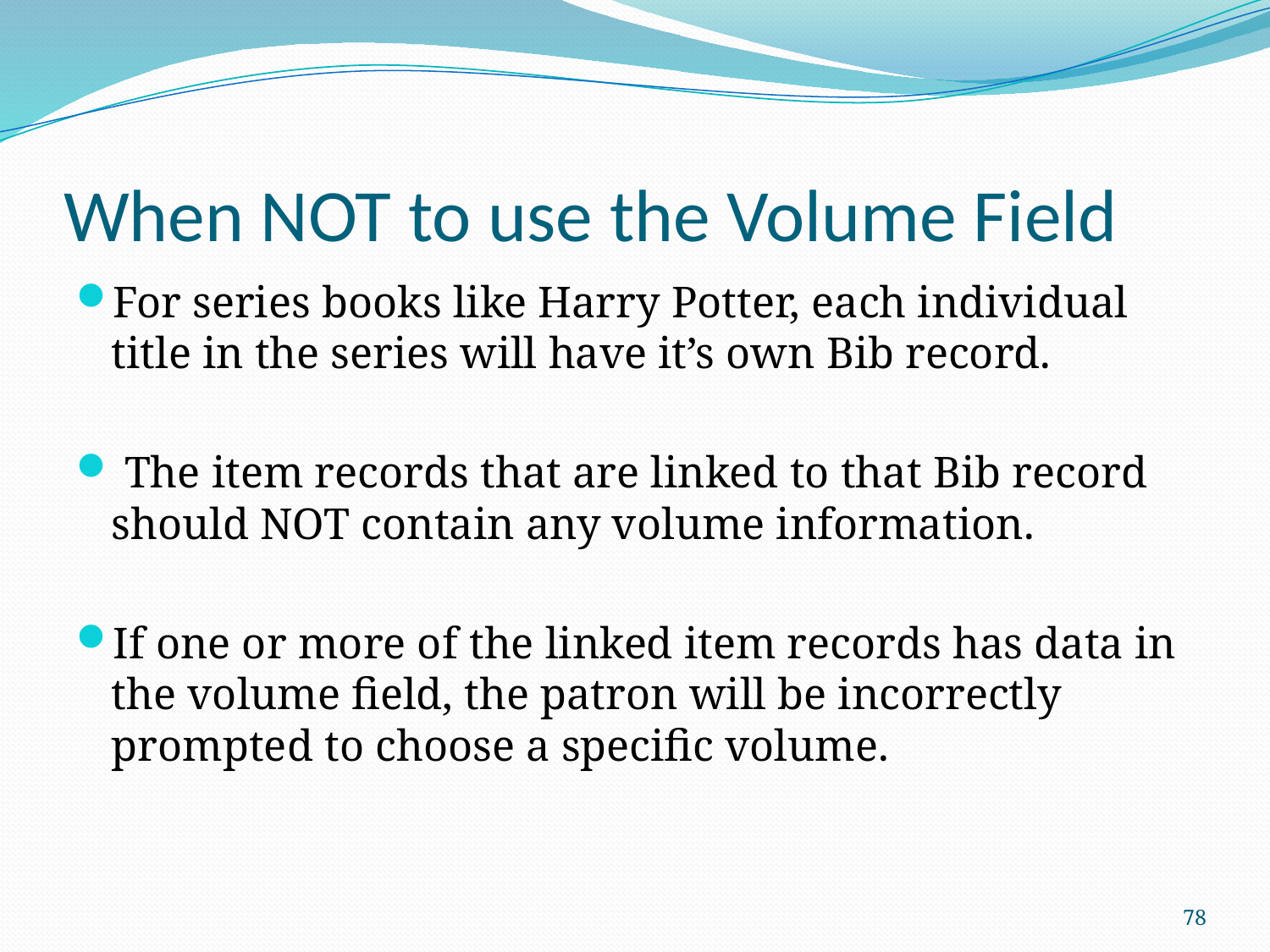

# When NOT to use the Volume Field
For series books like Harry Potter, each individual title in the series will have it’s own Bib record.

 The item records that are linked to that Bib record should NOT contain any volume information.

If one or more of the linked item records has data in the volume field, the patron will be incorrectly prompted to choose a specific volume.
78